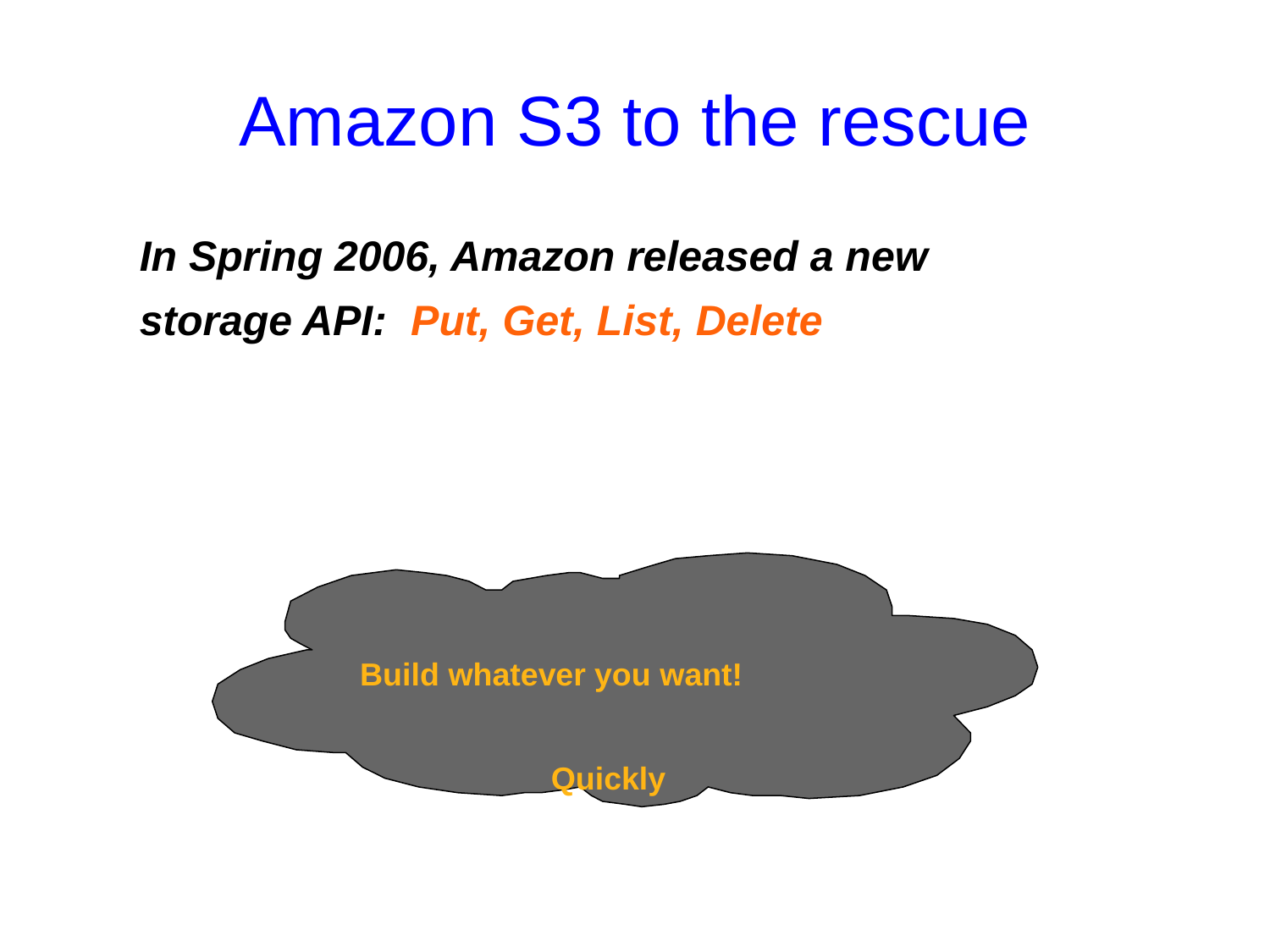

# Amazon S3 to the rescue
In Spring 2006, Amazon released a new
storage API:  Put, Get, List, Delete

Build whatever you want!

Quickly